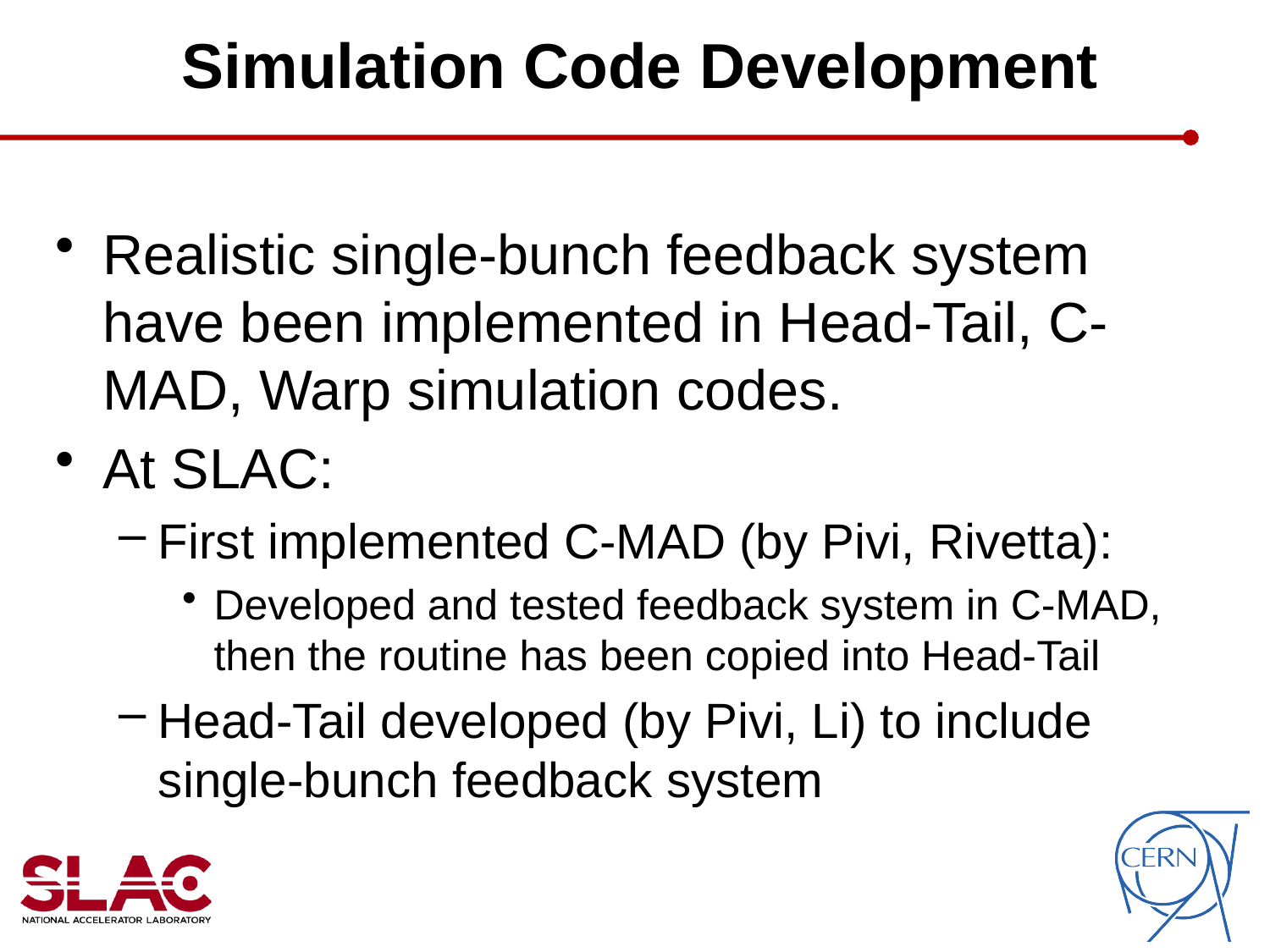

# Simulation Code Development
Realistic single-bunch feedback system have been implemented in Head-Tail, C-MAD, Warp simulation codes.
At SLAC:
First implemented C-MAD (by Pivi, Rivetta):
Developed and tested feedback system in C-MAD, then the routine has been copied into Head-Tail
Head-Tail developed (by Pivi, Li) to include single-bunch feedback system